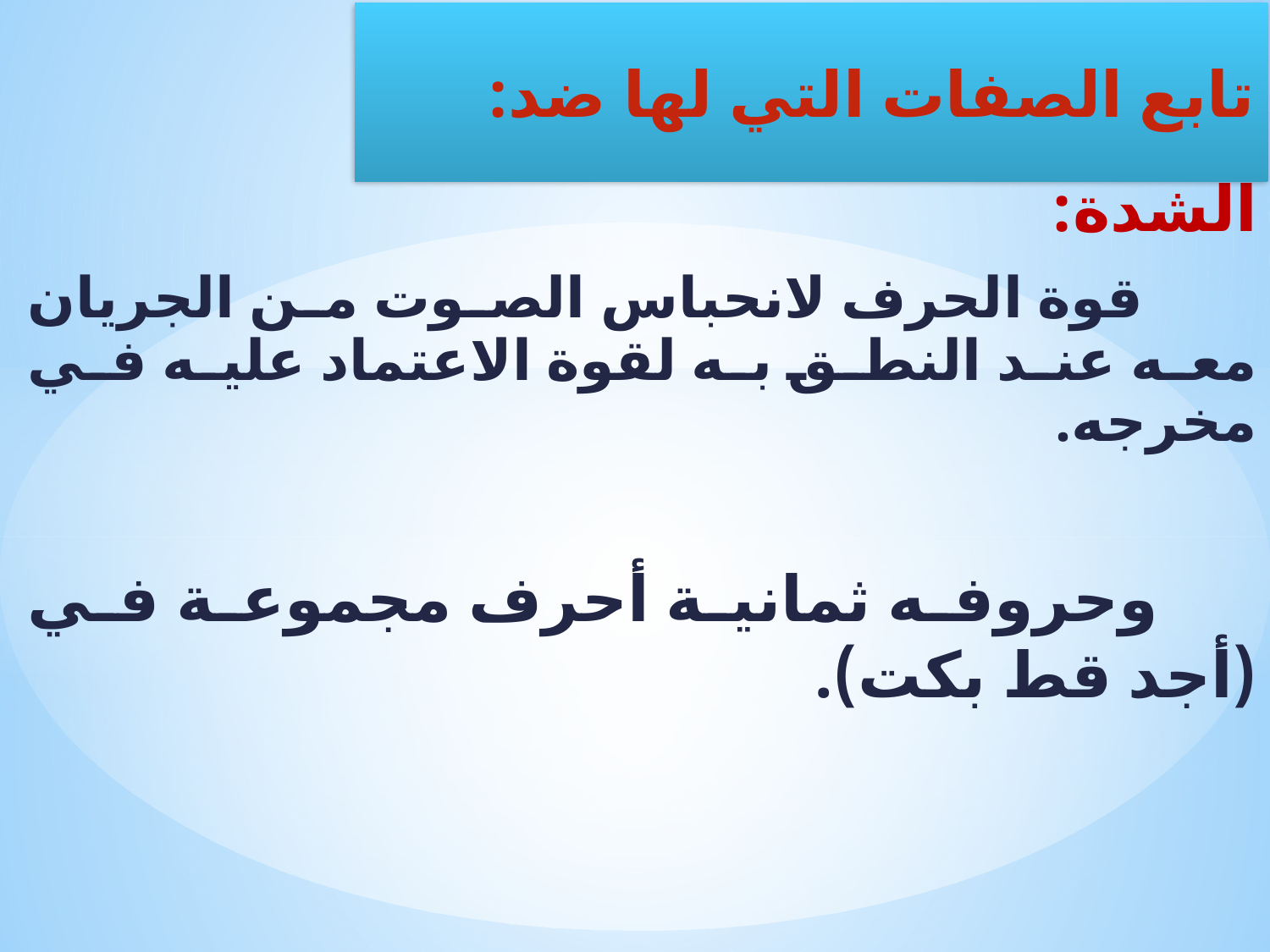

الشدة:
       قوة الحرف لانحباس الصوت من الجريان معه عند النطق به لقوة الاعتماد عليه في مخرجه.

      وحروفه ثمانية أحرف مجموعة في (أجد قط بكت).

تابع الصفات التي لها ضد: